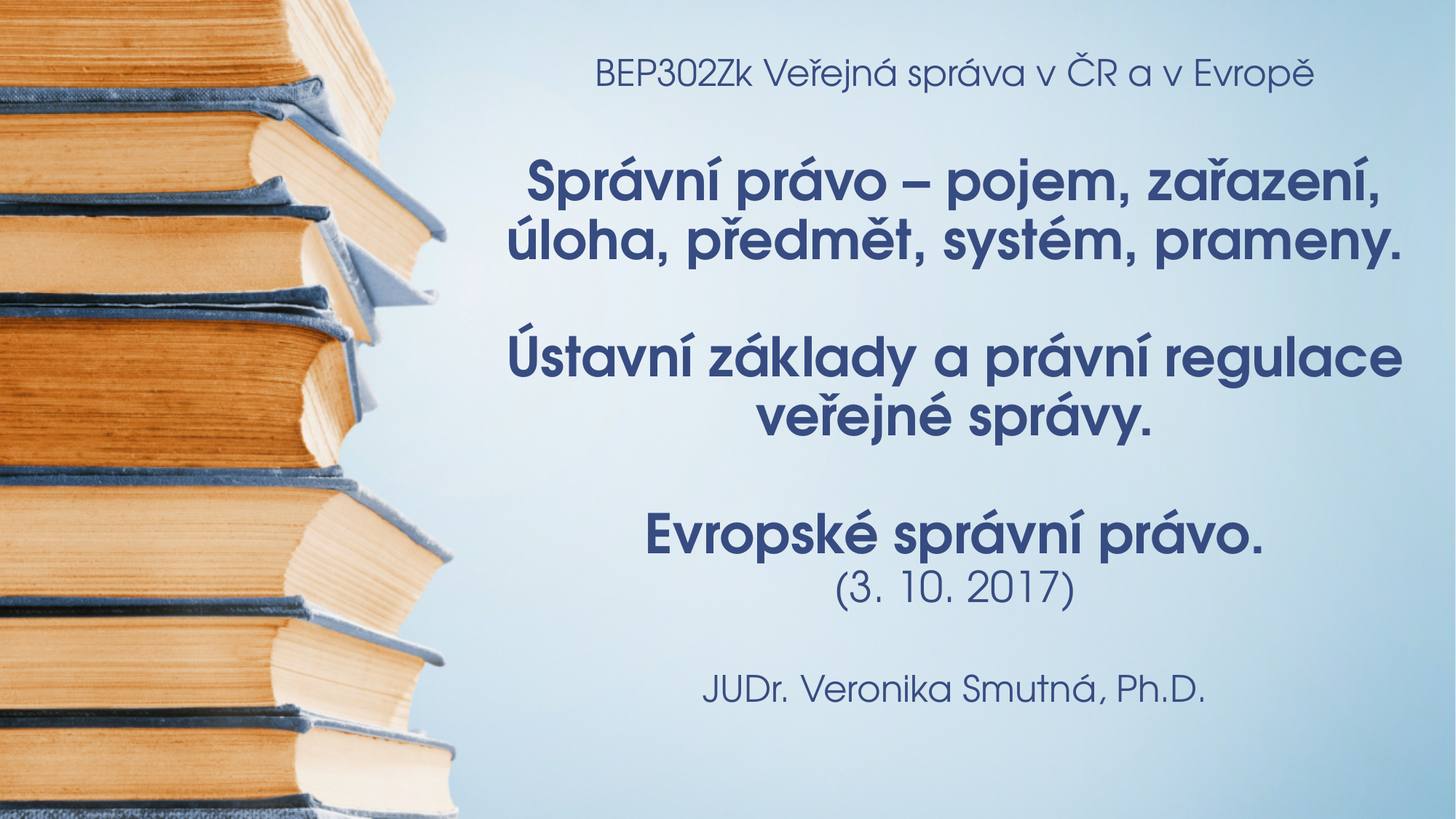

# BEP302Zk Veřejná správa v ČR a v Evropě Správní právo – pojem, zařazení, úloha, předmět, systém, prameny. Ústavní základy a právní regulace veřejné správy. Evropské správní právo. (3. 10. 2017) JUDr. Veronika Smutná, Ph.D.